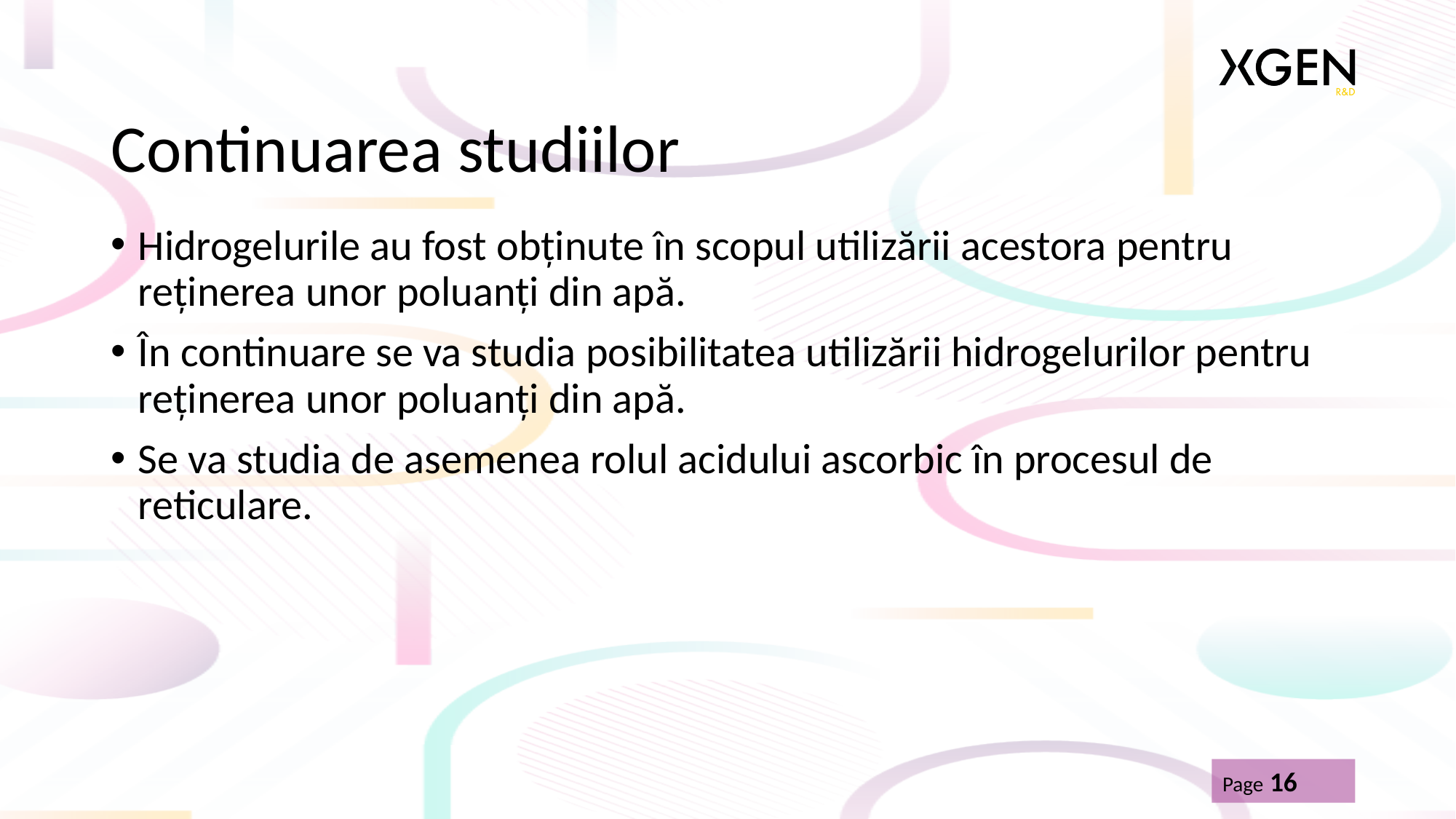

# Continuarea studiilor
Hidrogelurile au fost obținute în scopul utilizării acestora pentru reținerea unor poluanți din apă.
În continuare se va studia posibilitatea utilizării hidrogelurilor pentru reținerea unor poluanți din apă.
Se va studia de asemenea rolul acidului ascorbic în procesul de reticulare.
Page 16